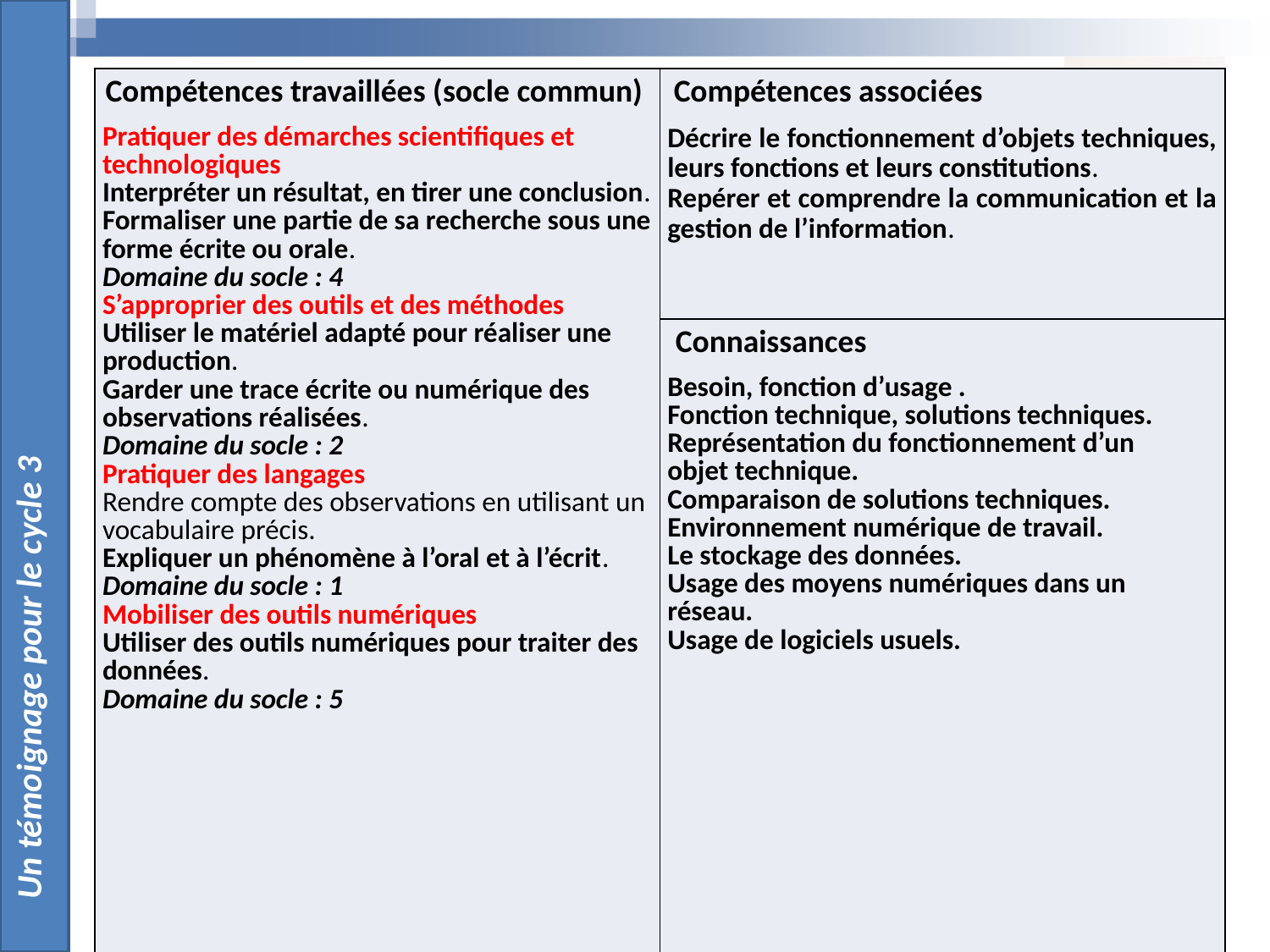

Un témoignage pour le cycle 3
| Compétences travaillées (socle commun) Pratiquer des démarches scientifiques et technologiques Interpréter un résultat, en tirer une conclusion. Formaliser une partie de sa recherche sous une forme écrite ou orale. Domaine du socle : 4 S’approprier des outils et des méthodes Utiliser le matériel adapté pour réaliser une production. Garder une trace écrite ou numérique des observations réalisées. Domaine du socle : 2 Pratiquer des langages Rendre compte des observations en utilisant un vocabulaire précis. Expliquer un phénomène à l’oral et à l’écrit. Domaine du socle : 1 Mobiliser des outils numériques Utiliser des outils numériques pour traiter des données. Domaine du socle : 5 | Compétences associées Décrire le fonctionnement d’objets techniques, leurs fonctions et leurs constitutions. Repérer et comprendre la communication et la gestion de l’information. |
| --- | --- |
|  | Connaissances Besoin, fonction d’usage . Fonction technique, solutions techniques. Représentation du fonctionnement d’un objet technique. Comparaison de solutions techniques. Environnement numérique de travail. Le stockage des données. Usage des moyens numériques dans un réseau. Usage de logiciels usuels. |
Séquence 6 : validation des prototypes. Mise en place des mangeoires